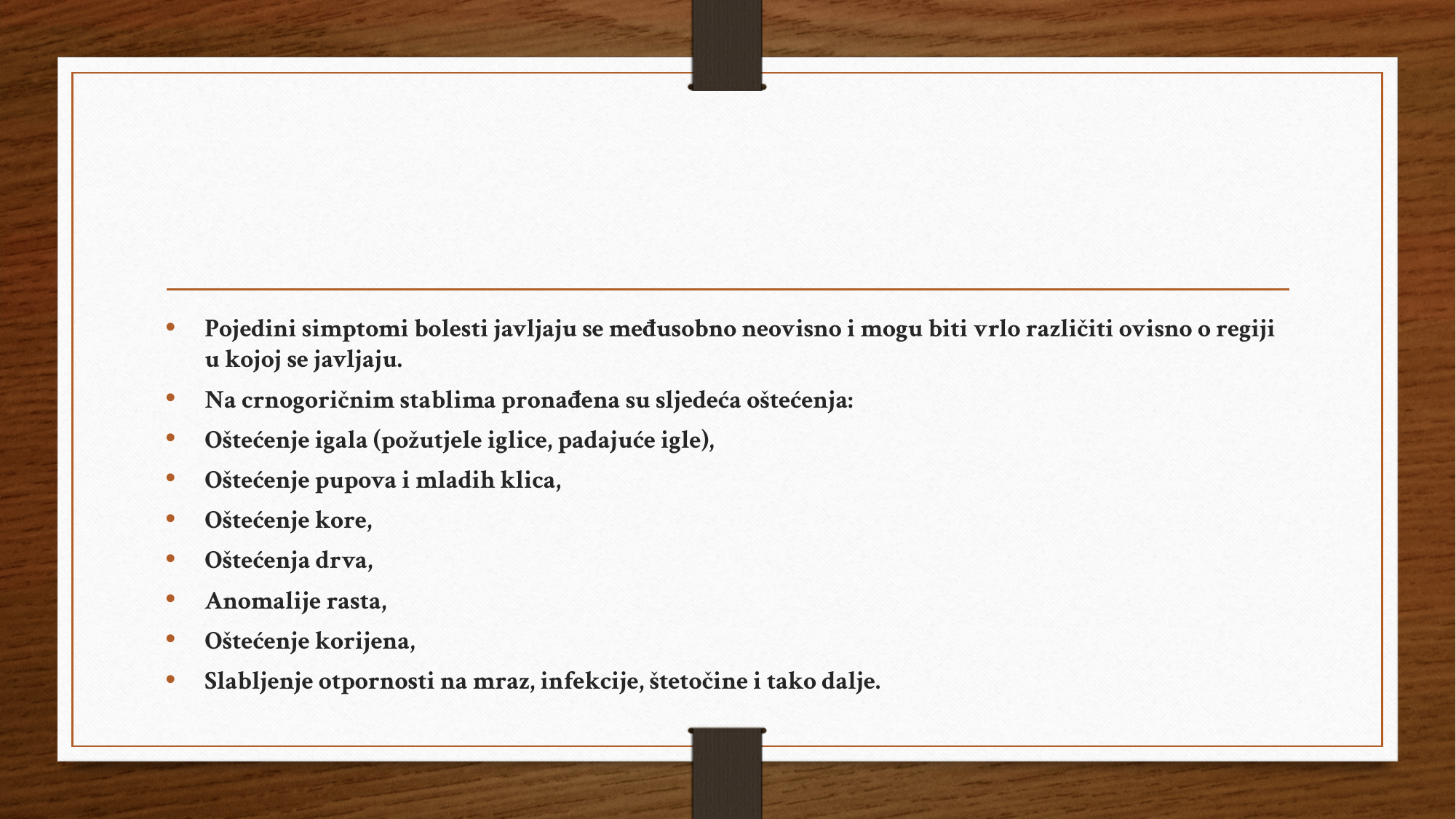

#
Pojedini simptomi bolesti javljaju se međusobno neovisno i mogu biti vrlo različiti ovisno o regiji u kojoj se javljaju.
Na crnogoričnim stablima pronađena su sljedeća oštećenja:
Oštećenje igala (požutjele iglice, padajuće igle),
Oštećenje pupova i mladih klica,
Oštećenje kore,
Oštećenja drva,
Anomalije rasta,
Oštećenje korijena,
Slabljenje otpornosti na mraz, infekcije, štetočine i tako dalje.